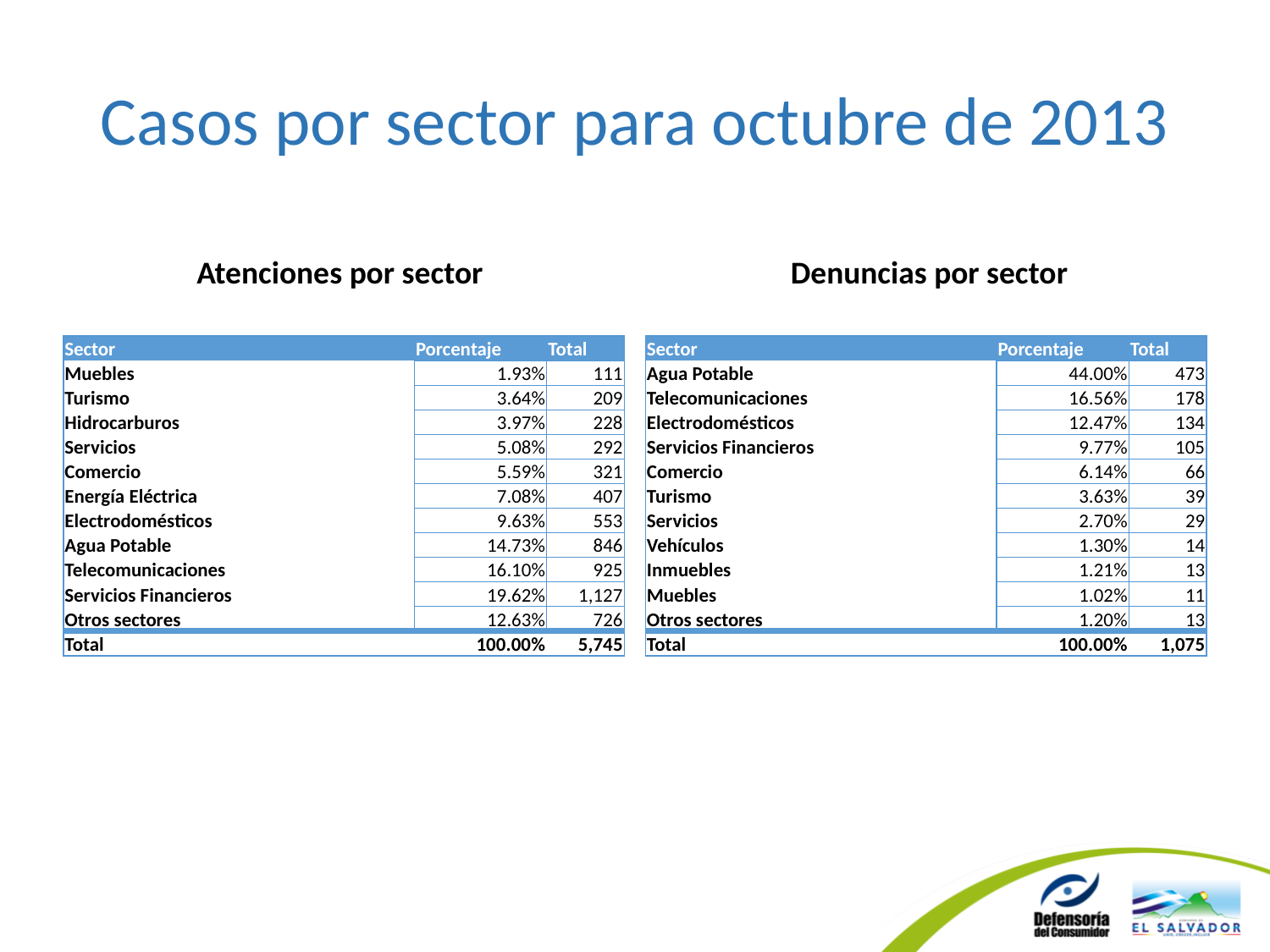

# Casos por sector para octubre de 2013
Atenciones por sector
Denuncias por sector
| Sector | Porcentaje | Total |
| --- | --- | --- |
| Muebles | 1.93% | 111 |
| Turismo | 3.64% | 209 |
| Hidrocarburos | 3.97% | 228 |
| Servicios | 5.08% | 292 |
| Comercio | 5.59% | 321 |
| Energía Eléctrica | 7.08% | 407 |
| Electrodomésticos | 9.63% | 553 |
| Agua Potable | 14.73% | 846 |
| Telecomunicaciones | 16.10% | 925 |
| Servicios Financieros | 19.62% | 1,127 |
| Otros sectores | 12.63% | 726 |
| Total | 100.00% | 5,745 |
| Sector | Porcentaje | Total |
| --- | --- | --- |
| Agua Potable | 44.00% | 473 |
| Telecomunicaciones | 16.56% | 178 |
| Electrodomésticos | 12.47% | 134 |
| Servicios Financieros | 9.77% | 105 |
| Comercio | 6.14% | 66 |
| Turismo | 3.63% | 39 |
| Servicios | 2.70% | 29 |
| Vehículos | 1.30% | 14 |
| Inmuebles | 1.21% | 13 |
| Muebles | 1.02% | 11 |
| Otros sectores | 1.20% | 13 |
| Total | 100.00% | 1,075 |